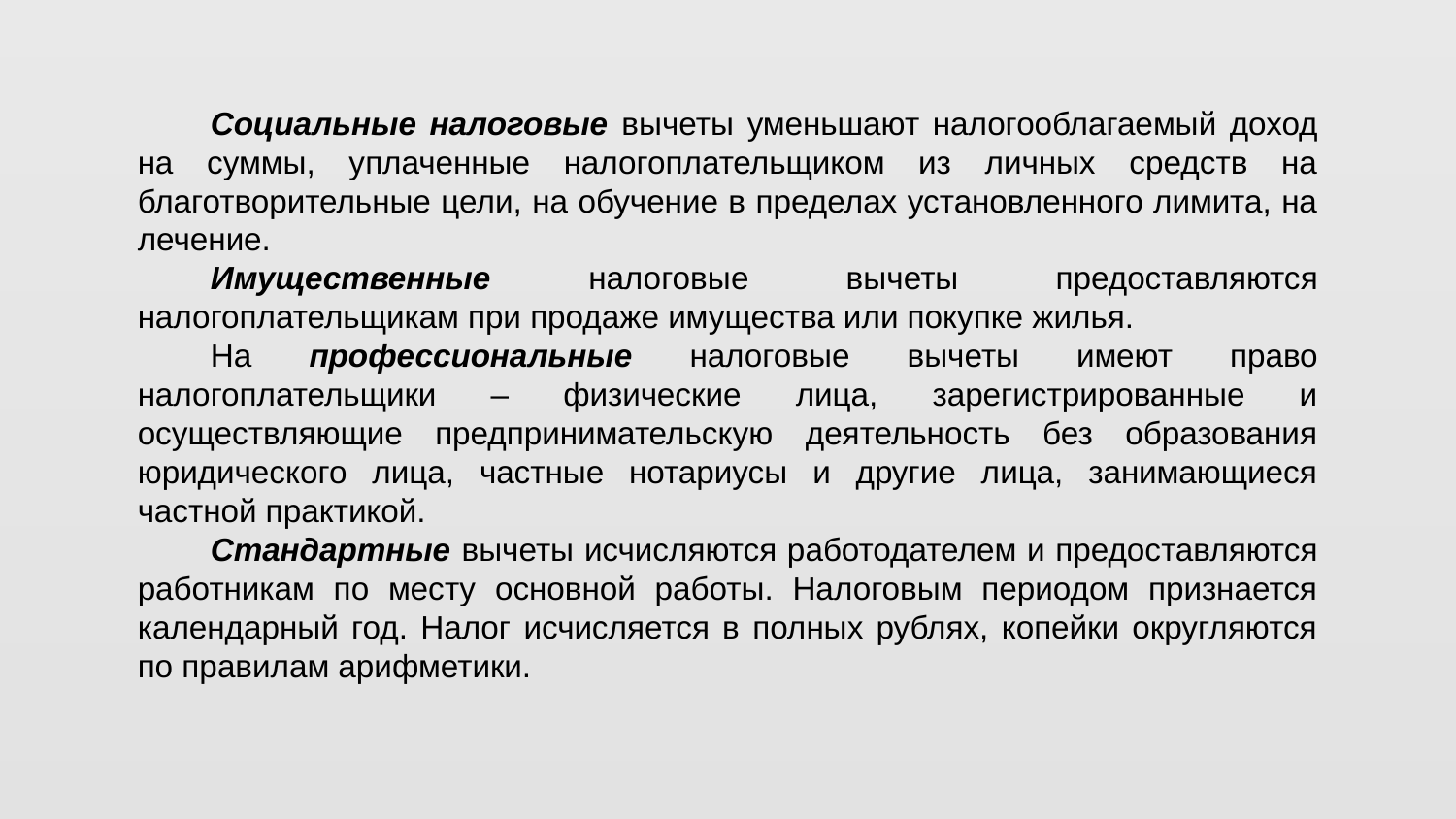

Социальные налоговые вычеты уменьшают налогооблагаемый доход на суммы, уплаченные налогоплательщиком из личных средств на благотворительные цели, на обучение в пределах установленного лимита, на лечение.
Имущественные налоговые вычеты предоставляются налогоплательщикам при продаже имущества или покупке жилья.
На профессиональные налоговые вычеты имеют право налогоплательщики – физические лица, зарегистрированные и осуществляющие предпринимательскую деятельность без образования юридического лица, частные нотариусы и другие лица, занимающиеся частной практикой.
Стандартные вычеты исчисляются работодателем и предоставляются работникам по месту основной работы. Налоговым периодом признается календарный год. Налог исчисляется в полных рублях, копейки округляются по правилам арифметики.